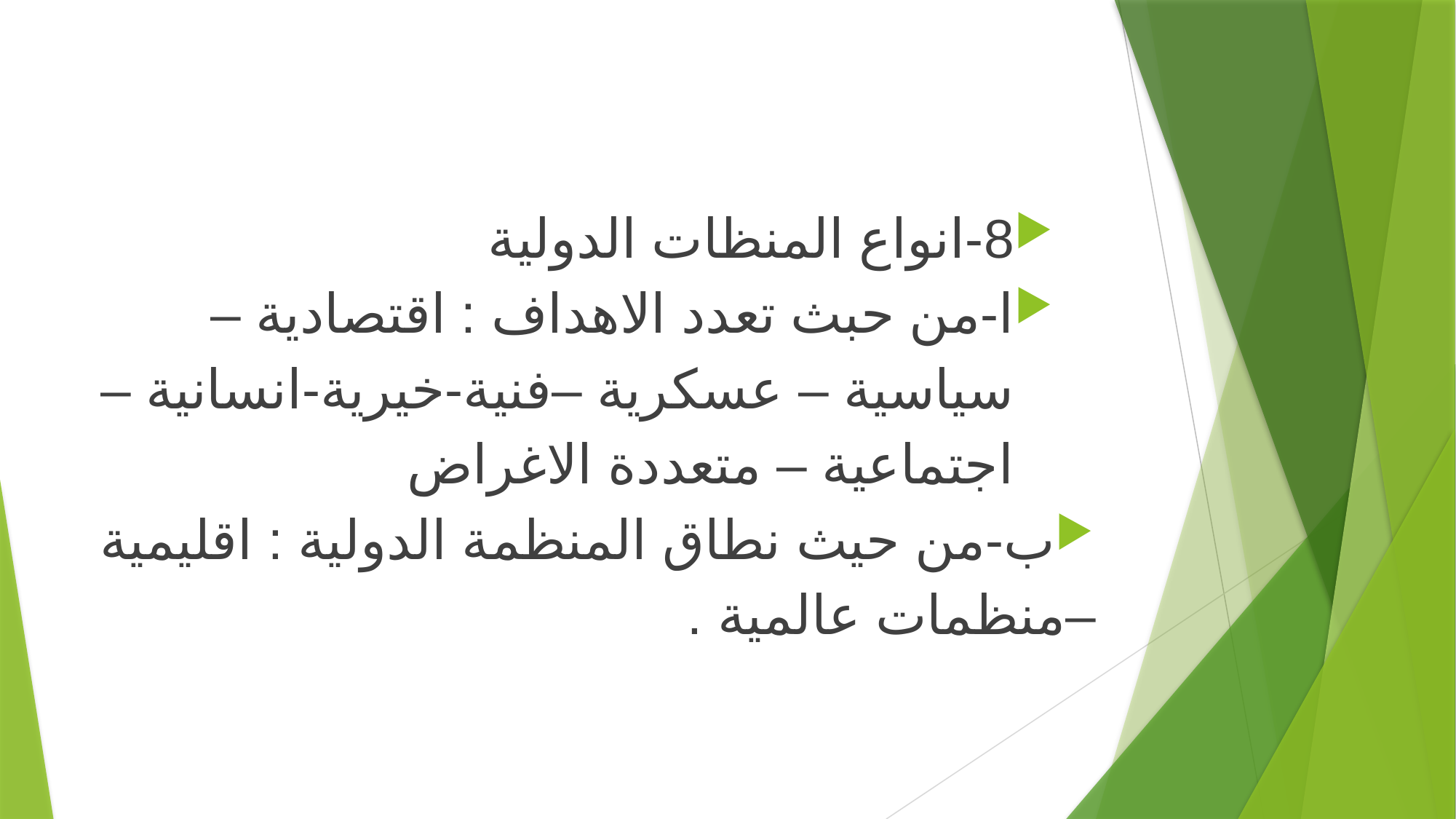

8-انواع المنظات الدولية
ا-من حبث تعدد الاهداف : اقتصادية –سياسية – عسكرية –فنية-خيرية-انسانية – اجتماعية – متعددة الاغراض
ب-من حيث نطاق المنظمة الدولية : اقليمية –منظمات عالمية .